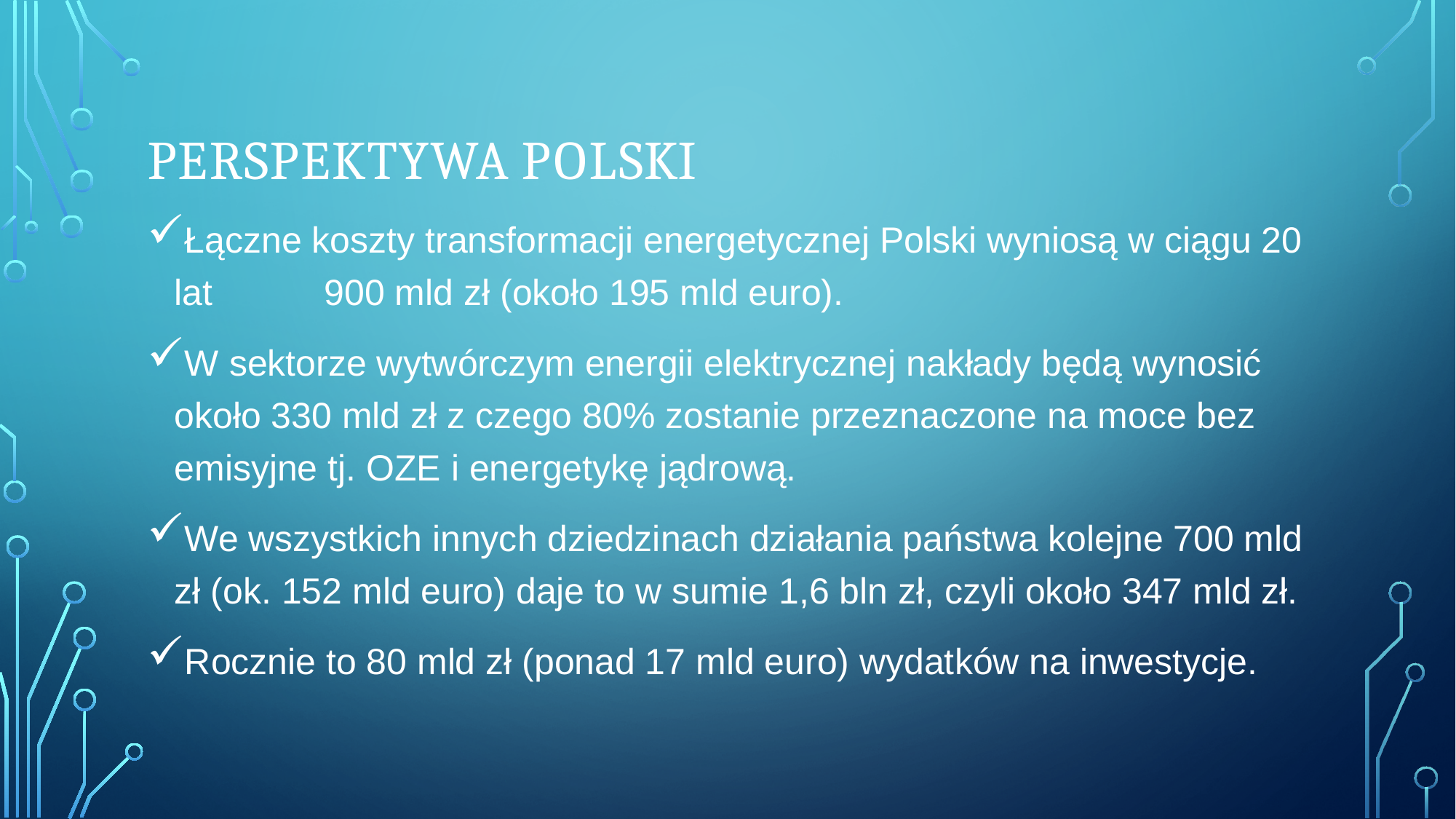

# Perspektywa Polski
Łączne koszty transformacji energetycznej Polski wyniosą w ciągu 20 lat           900 mld zł (około 195 mld euro).
W sektorze wytwórczym energii elektrycznej nakłady będą wynosić około 330 mld zł z czego 80% zostanie przeznaczone na moce bez emisyjne tj. OZE i energetykę jądrową.
We wszystkich innych dziedzinach działania państwa kolejne 700 mld zł (ok. 152 mld euro) daje to w sumie 1,6 bln zł, czyli około 347 mld zł.
Rocznie to 80 mld zł (ponad 17 mld euro) wydatków na inwestycje.